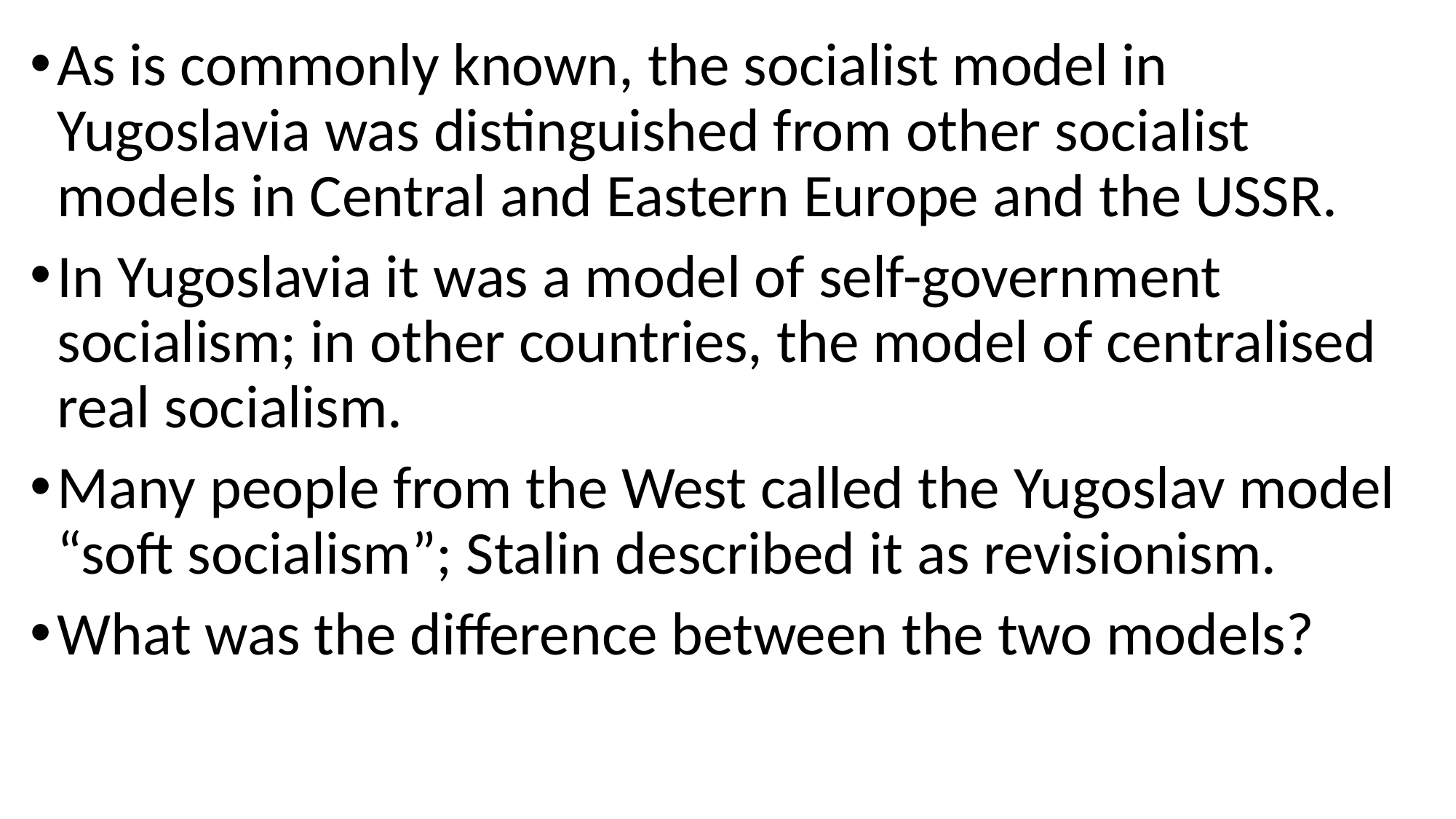

As is commonly known, the socialist model in Yugoslavia was distinguished from other socialist models in Central and Eastern Europe and the USSR.
In Yugoslavia it was a model of self-government socialism; in other countries, the model of centralised real socialism.
Many people from the West called the Yugoslav model “soft socialism”; Stalin described it as revisionism.
What was the difference between the two models?